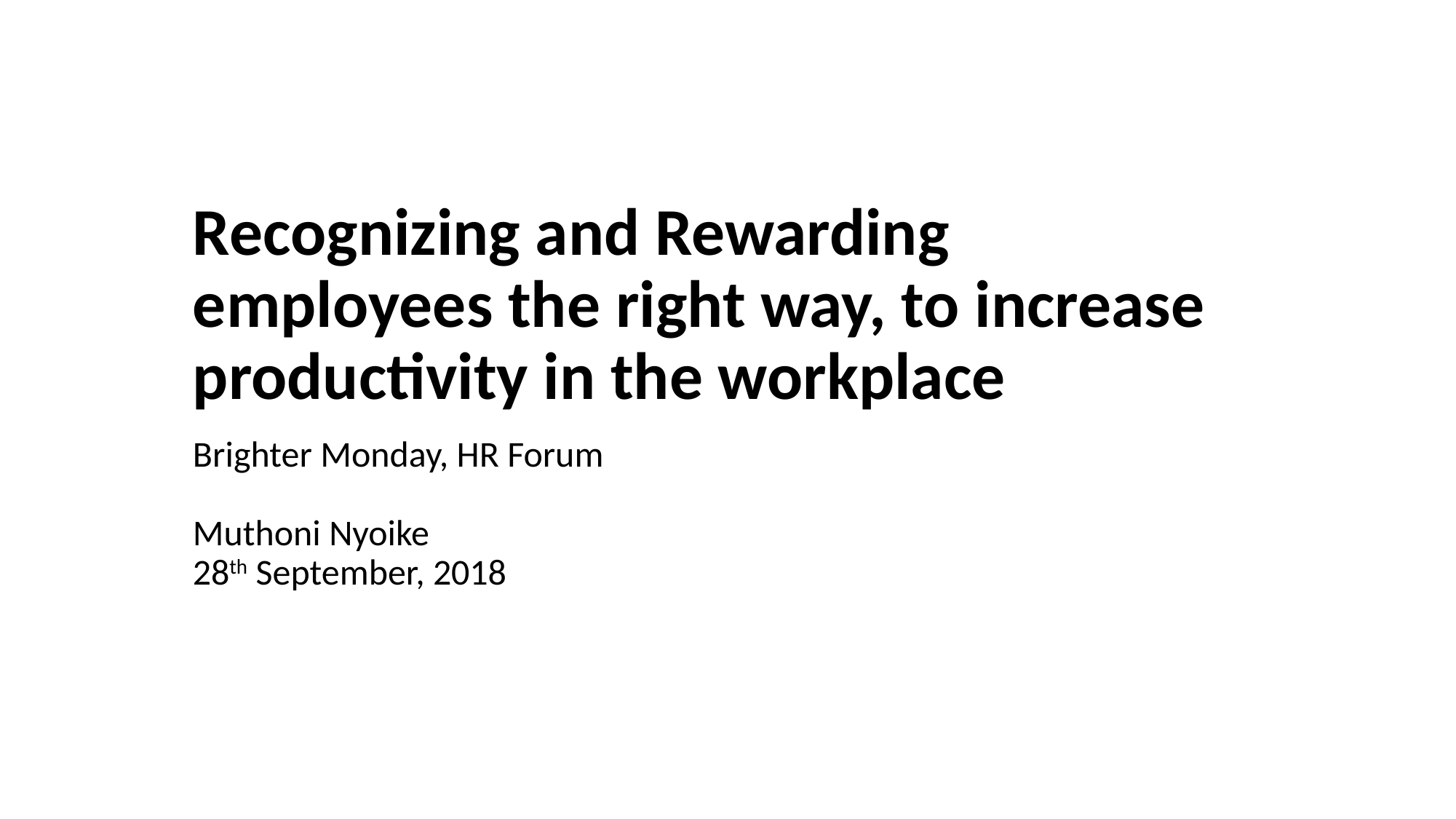

# Recognizing and Rewarding employees the right way, to increase productivity in the workplace
Brighter Monday, HR Forum

Muthoni Nyoike
28th September, 2018